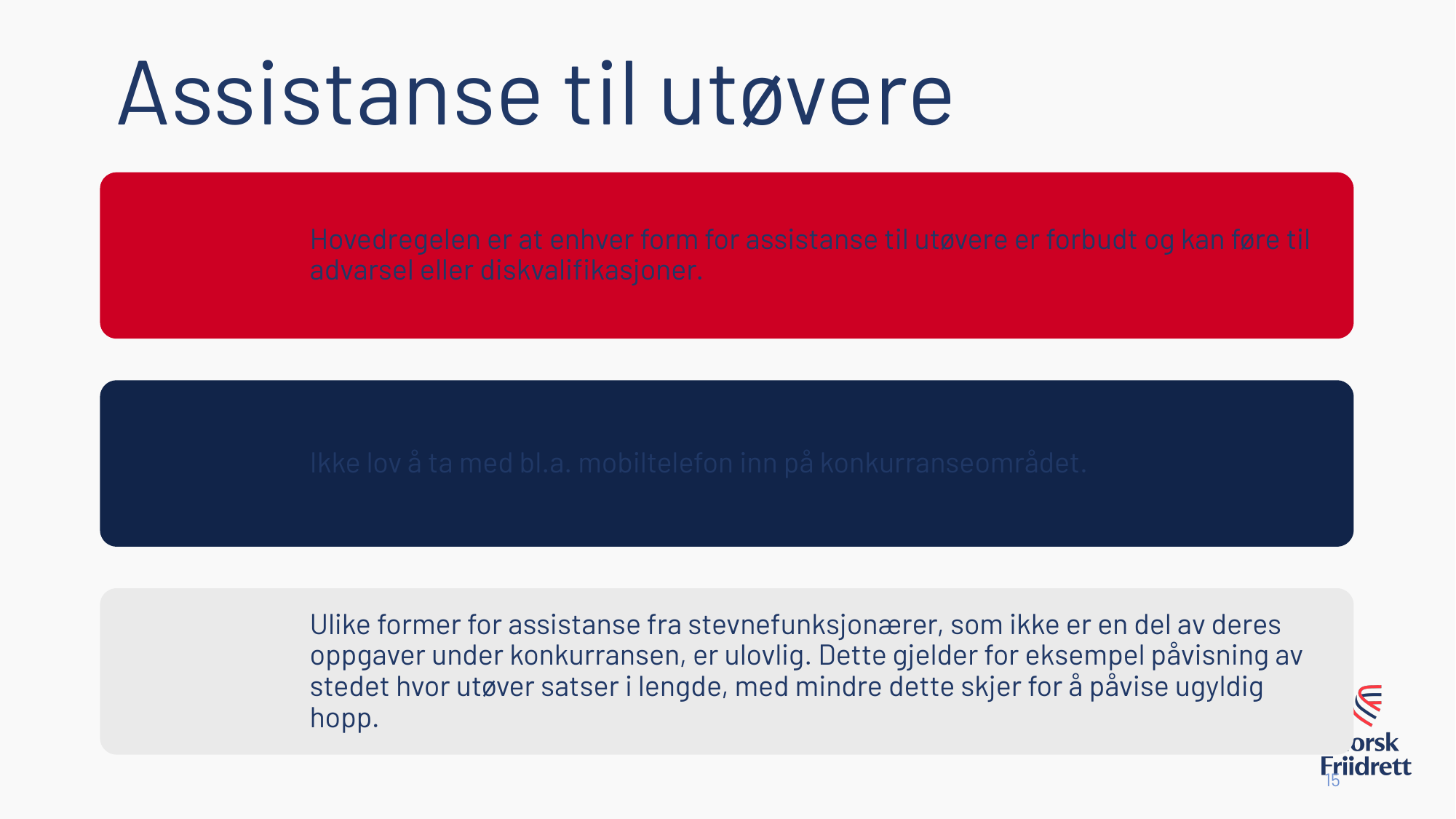

Assistanse til utøvere
Hovedregelen er at enhver form for assistanse til utøvere er forbudt og kan føre til advarsel eller diskvalifikasjoner.
Ikke lov å ta med bl.a. mobiltelefon inn på konkurranseområdet.
Ulike former for assistanse fra stevnefunksjonærer, som ikke er en del av deres oppgaver under konkurransen, er ulovlig. Dette gjelder for eksempel påvisning av stedet hvor utøver satser i lengde, med mindre dette skjer for å påvise ugyldig hopp.
15